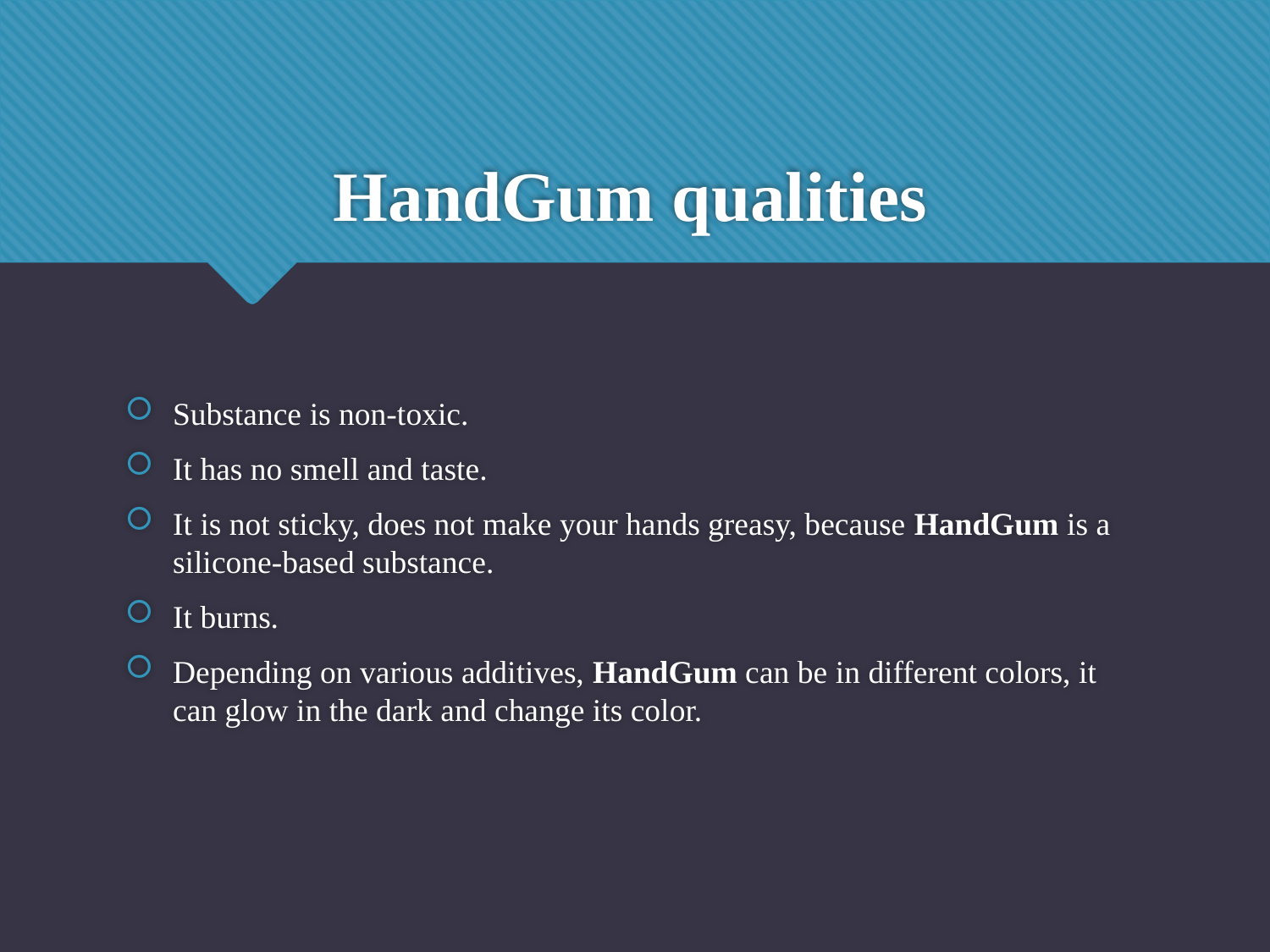

# HandGum qualities
Substance is non-toxic.
It has no smell and taste.
It is not sticky, does not make your hands greasy, because HandGum is a silicone-based substance.
It burns.
Depending on various additives, HandGum can be in different colors, it can glow in the dark and change its color.